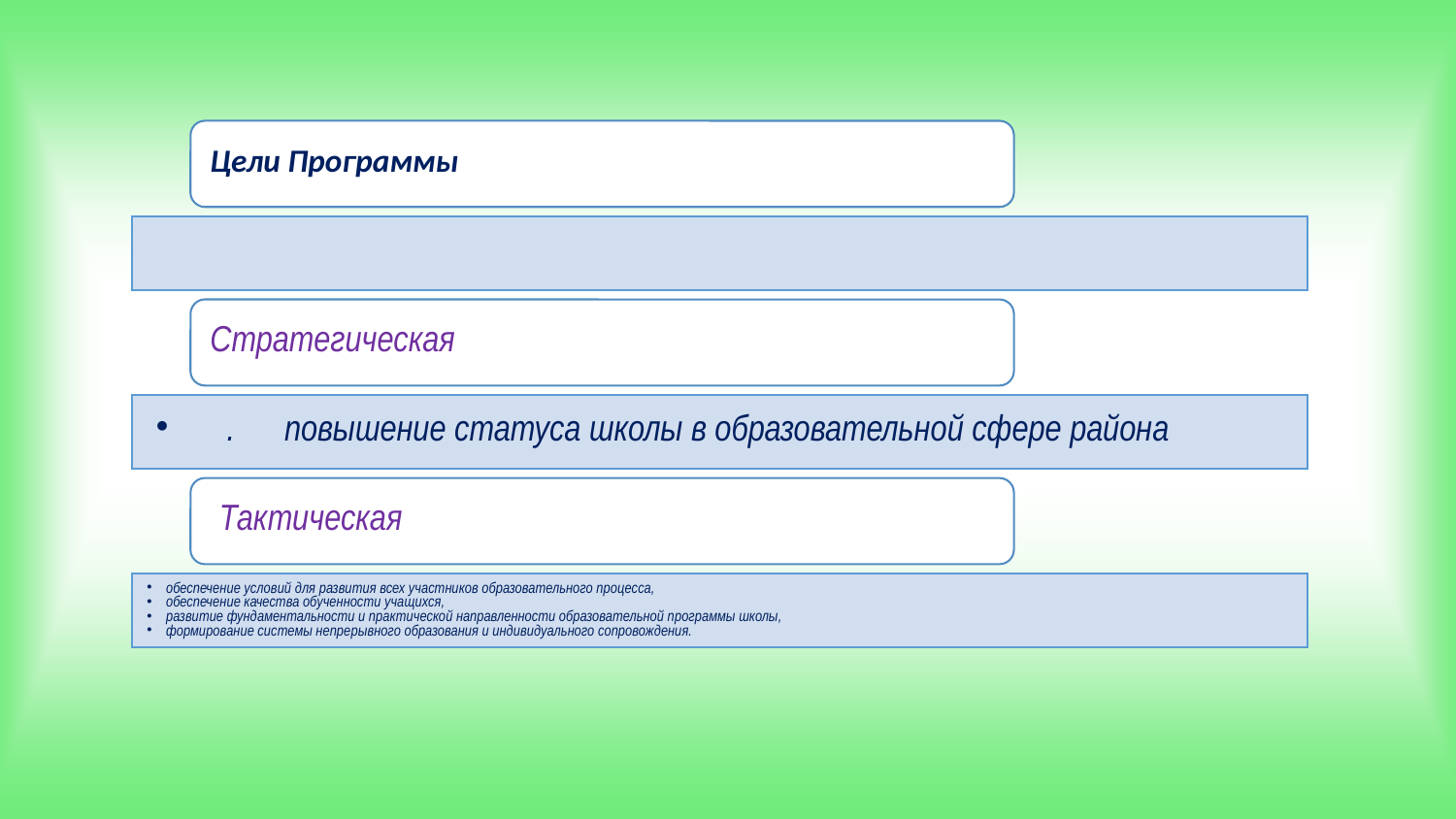

.      повышение статуса школы в образовательной сфере района
Цели Программы
Тактическая
Стратегическая
обеспечение условий для развития всех участников образовательного процесса,
обеспечение качества обученности учащихся,
развитие фундаментальности и практической направленности образовательной программы школы,
формирование системы непрерывного образования и индивидуального сопровождения.